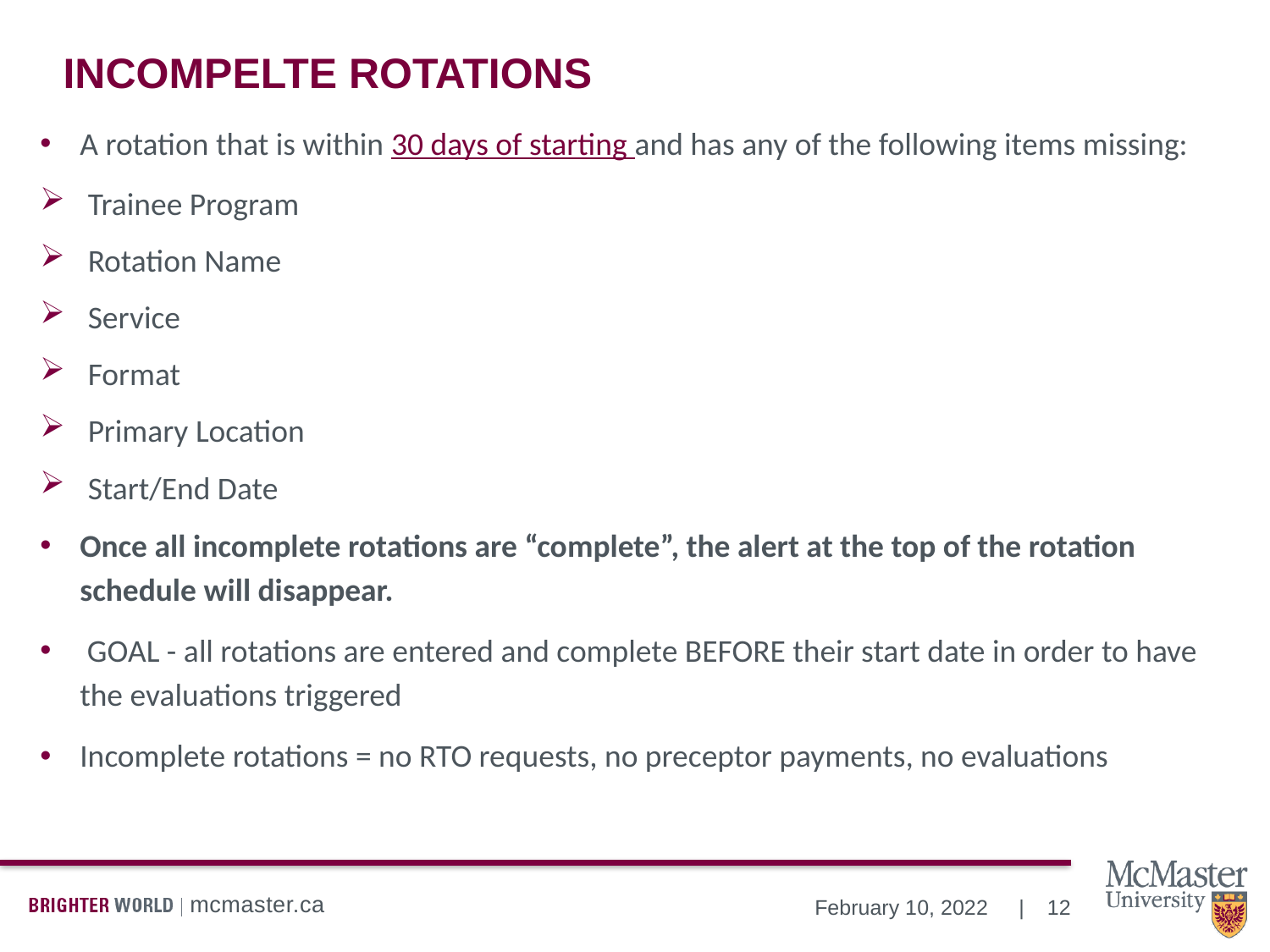

# INCOMPELTE ROTATIONS
A rotation that is within 30 days of starting and has any of the following items missing:
Trainee Program
Rotation Name
Service
Format
Primary Location
Start/End Date
Once all incomplete rotations are “complete”, the alert at the top of the rotation schedule will disappear.
 GOAL - all rotations are entered and complete BEFORE their start date in order to have the evaluations triggered
Incomplete rotations = no RTO requests, no preceptor payments, no evaluations

12
February 10, 2022